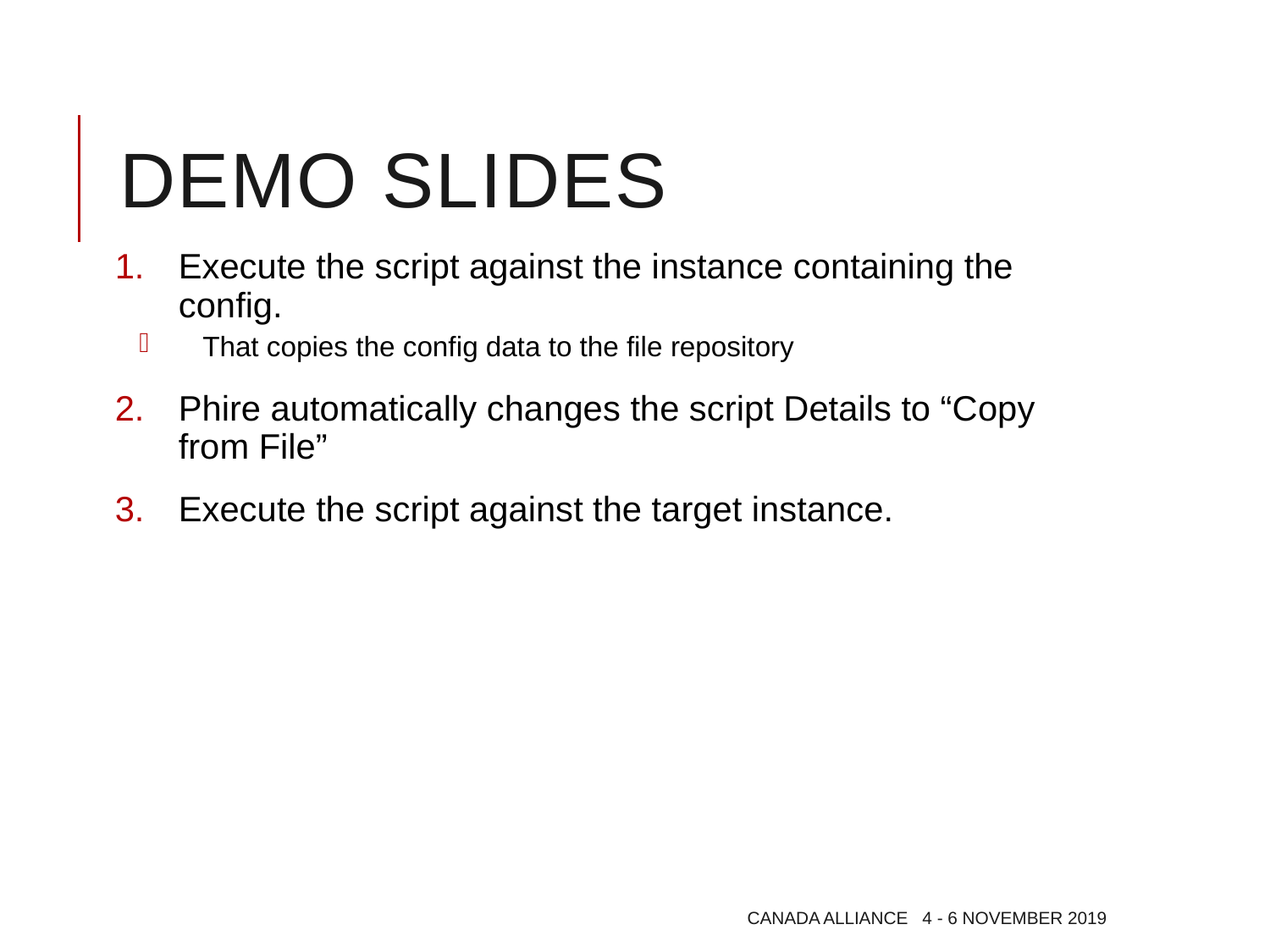

# Demo Slides
Execute the script against the instance containing the config.
That copies the config data to the file repository
Phire automatically changes the script Details to “Copy from File”
Execute the script against the target instance.
Canada Alliance   4 - 6 November 2019